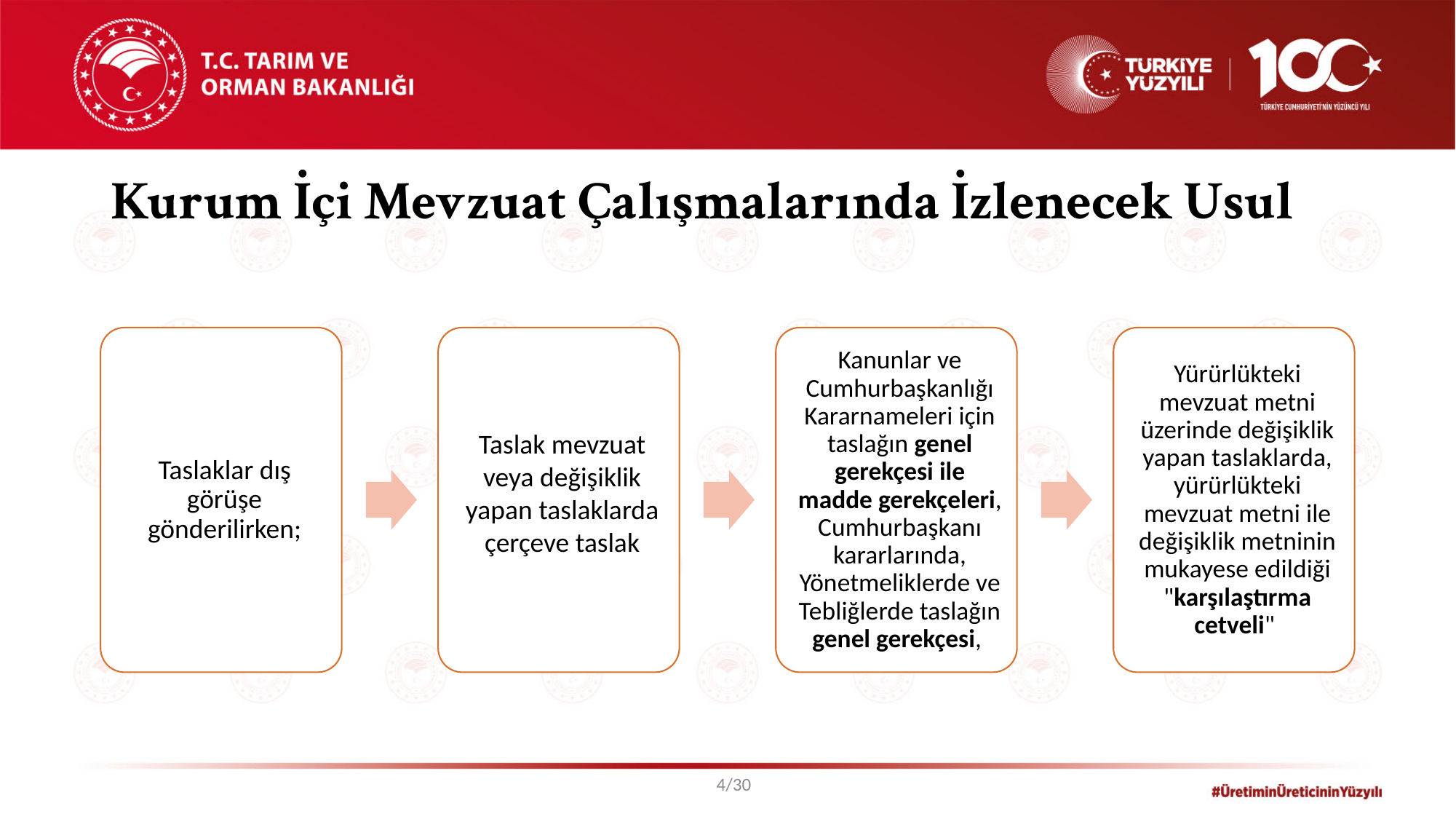

# Kurum İçi Mevzuat Çalışmalarında İzlenecek Usul
Taslaklar dış görüşe gönderilirken;

Taslak mevzuat veya değişiklik yapan taslaklarda çerçeve taslak

Kanunlar ve Cumhurbaşkanlığı Kararnameleri için taslağın genel gerekçesi ile madde gerekçeleri, Cumhurbaşkanı kararlarında, Yönetmeliklerde ve Tebliğlerde taslağın genel gerekçesi,

Yürürlükteki mevzuat metni üzerinde değişiklik yapan taslaklarda, yürürlükteki mevzuat metni ile değişiklik metninin mukayese edildiği "karşılaştırma cetveli"
4/30